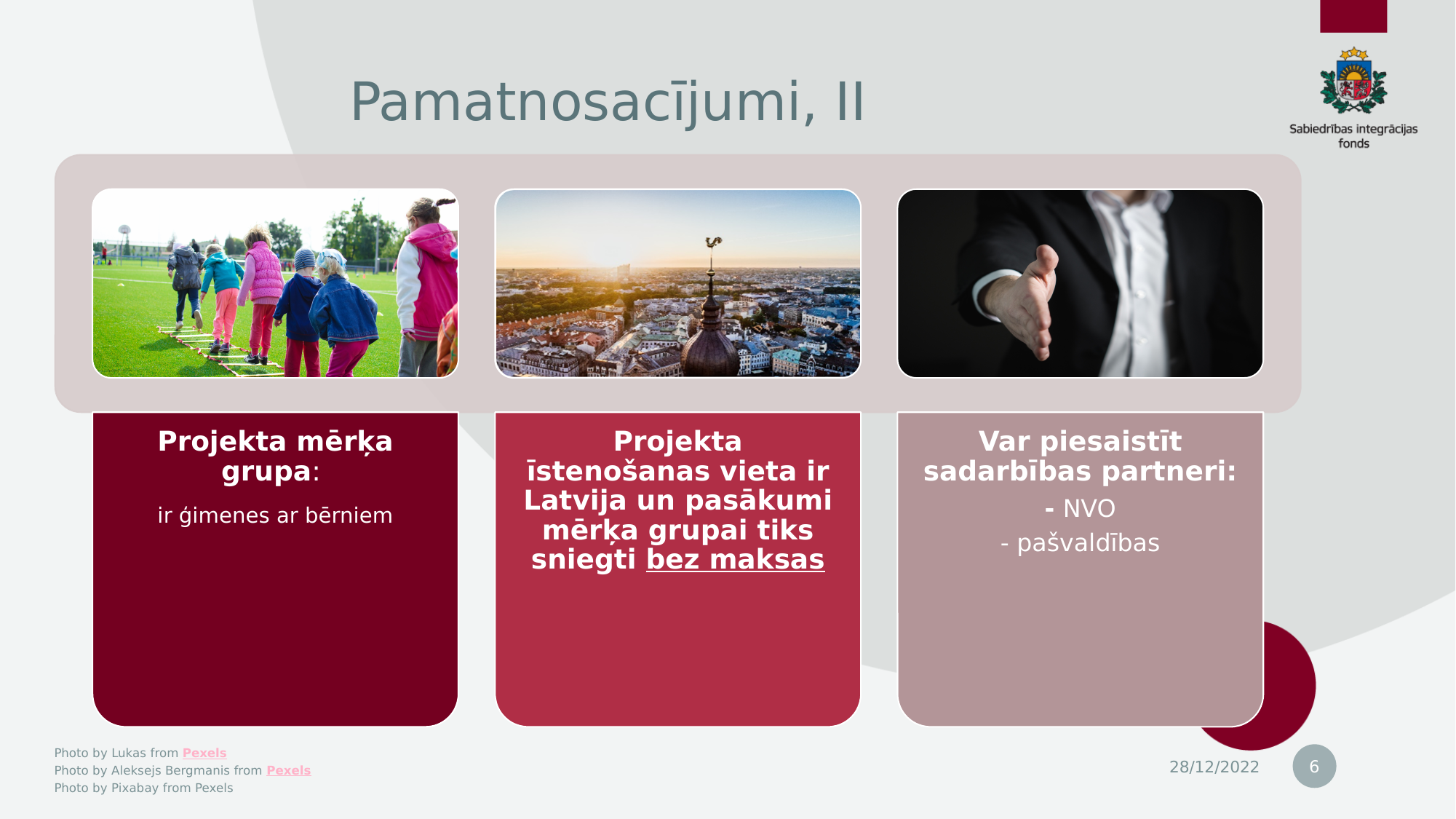

# Pamatnosacījumi, II
Projekta mērķa grupa:
ir ģimenes ar bērniem
Projekta īstenošanas vieta ir Latvija un pasākumi mērķa grupai tiks sniegti bez maksas
Var piesaistīt sadarbības partneri:
- NVO
- pašvaldības

6
28/12/2022
Photo by Lukas from Pexels
Photo by Aleksejs Bergmanis from Pexels
Photo by Pixabay from Pexels